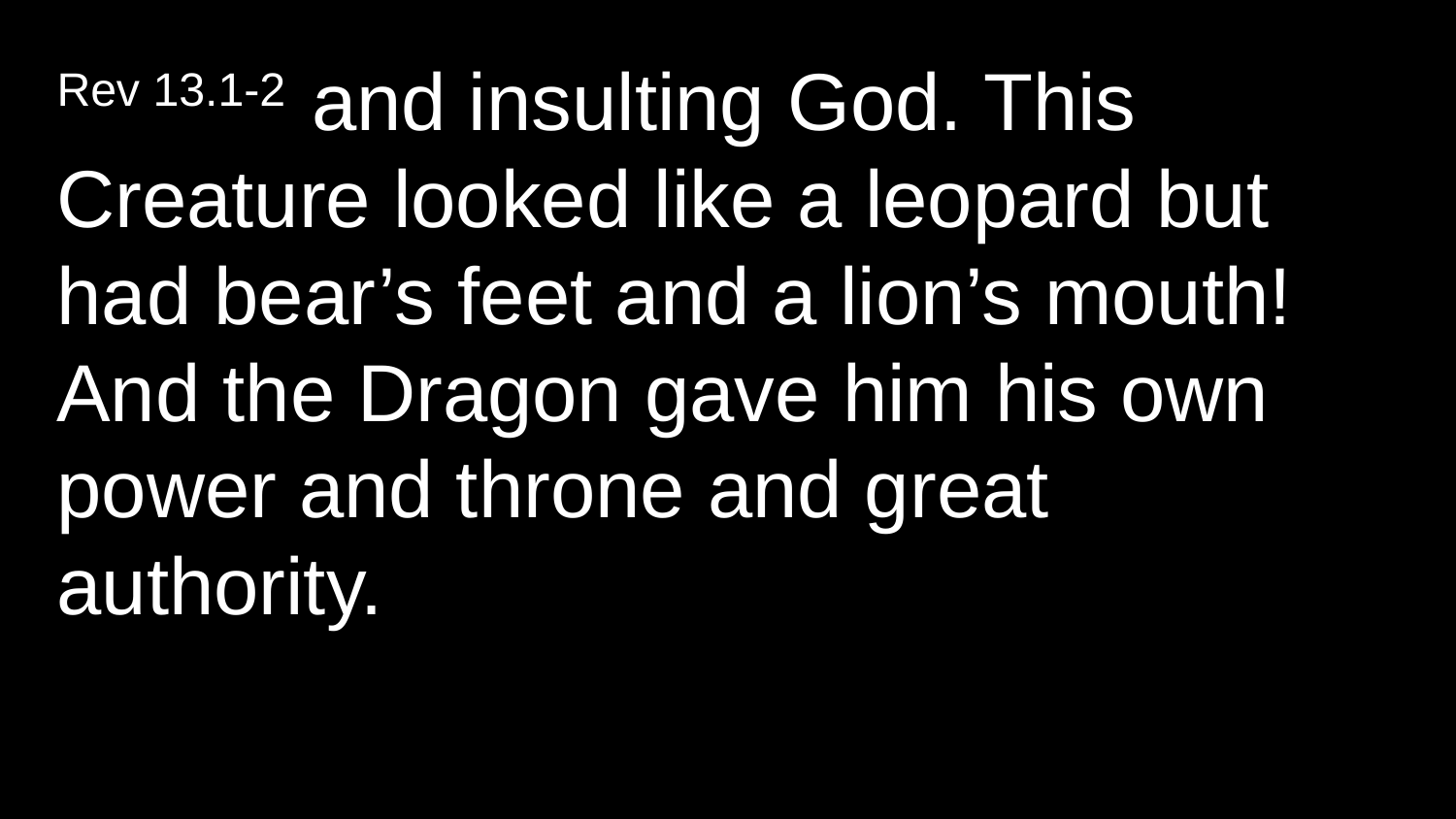

Rev 13.1-2  and insulting God. This Creature looked like a leopard but had bear’s feet and a lion’s mouth! And the Dragon gave him his own power and throne and great authority.